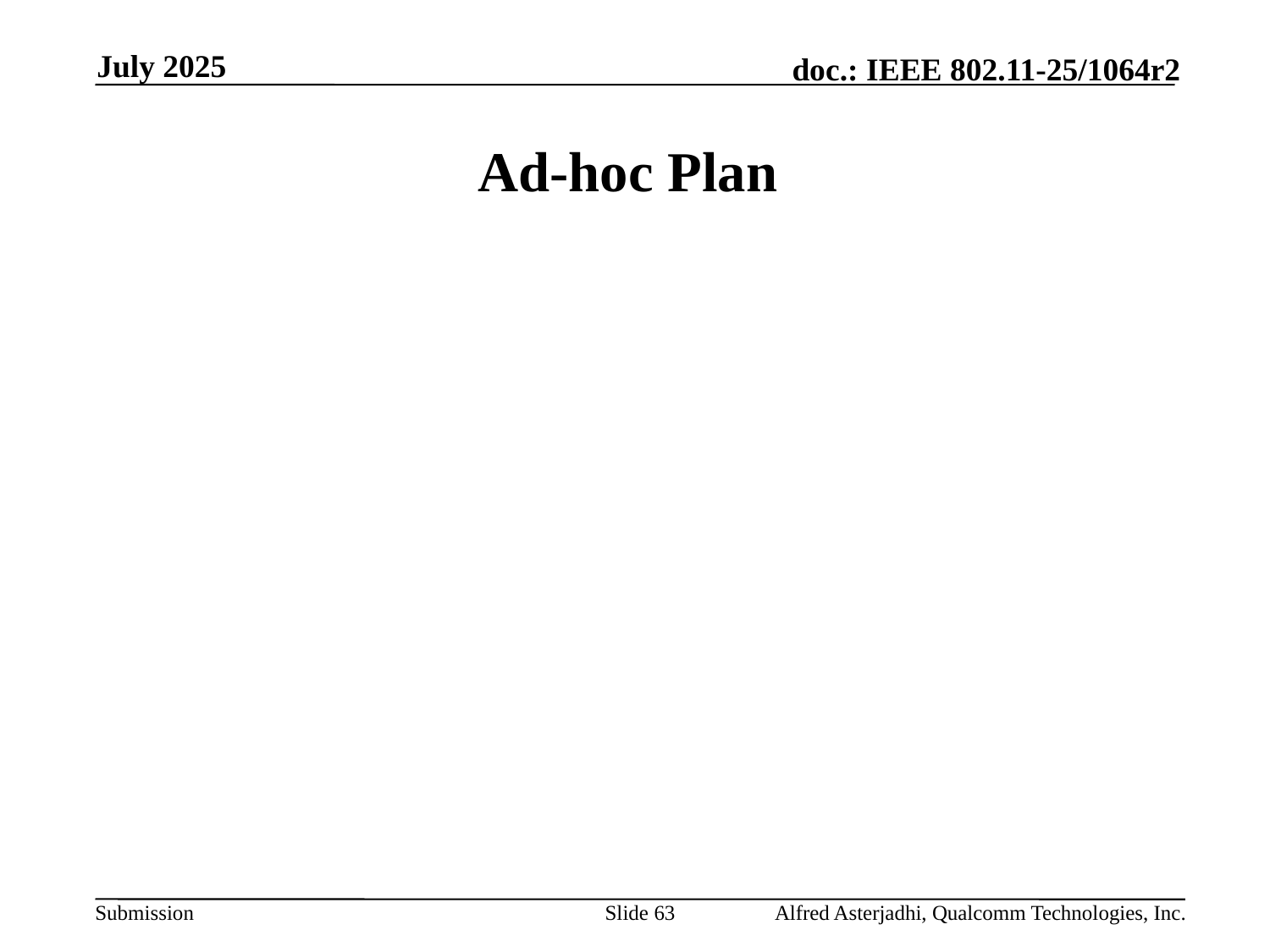

July 2025
# Ad-hoc Plan

Slide 63
Alfred Asterjadhi, Qualcomm Technologies, Inc.